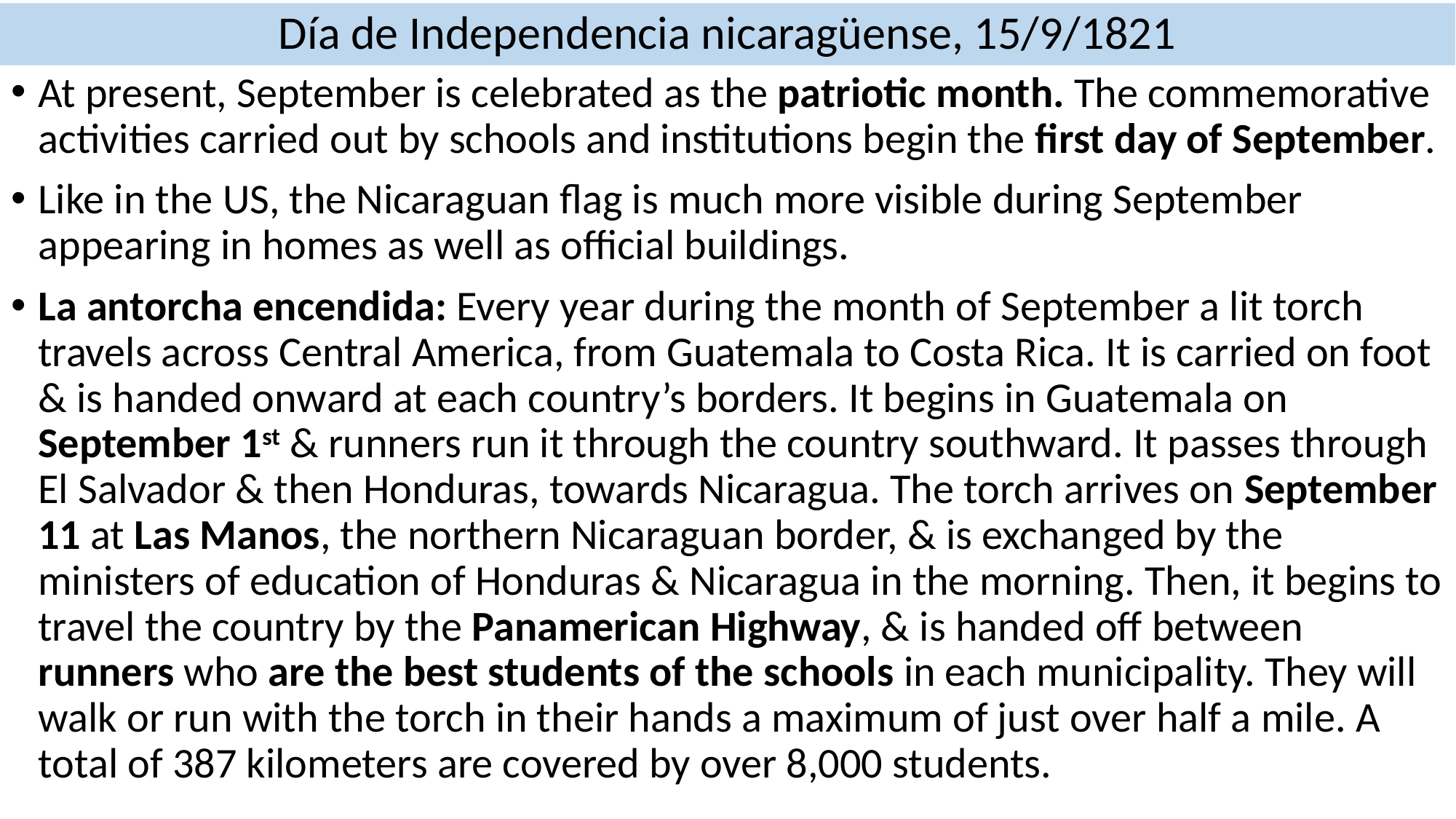

# Día de Independencia nicaragüense, 15/9/1821
At present, September is celebrated as the patriotic month. The commemorative activities carried out by schools and institutions begin the first day of September.
Like in the US, the Nicaraguan flag is much more visible during September appearing in homes as well as official buildings.
La antorcha encendida: Every year during the month of September a lit torch travels across Central America, from Guatemala to Costa Rica. It is carried on foot & is handed onward at each country’s borders. It begins in Guatemala on September 1st & runners run it through the country southward. It passes through El Salvador & then Honduras, towards Nicaragua. The torch arrives on September 11 at Las Manos, the northern Nicaraguan border, & is exchanged by the ministers of education of Honduras & Nicaragua in the morning. Then, it begins to travel the country by the Panamerican Highway, & is handed off between runners who are the best students of the schools in each municipality. They will walk or run with the torch in their hands a maximum of just over half a mile. A total of 387 kilometers are covered by over 8,000 students.